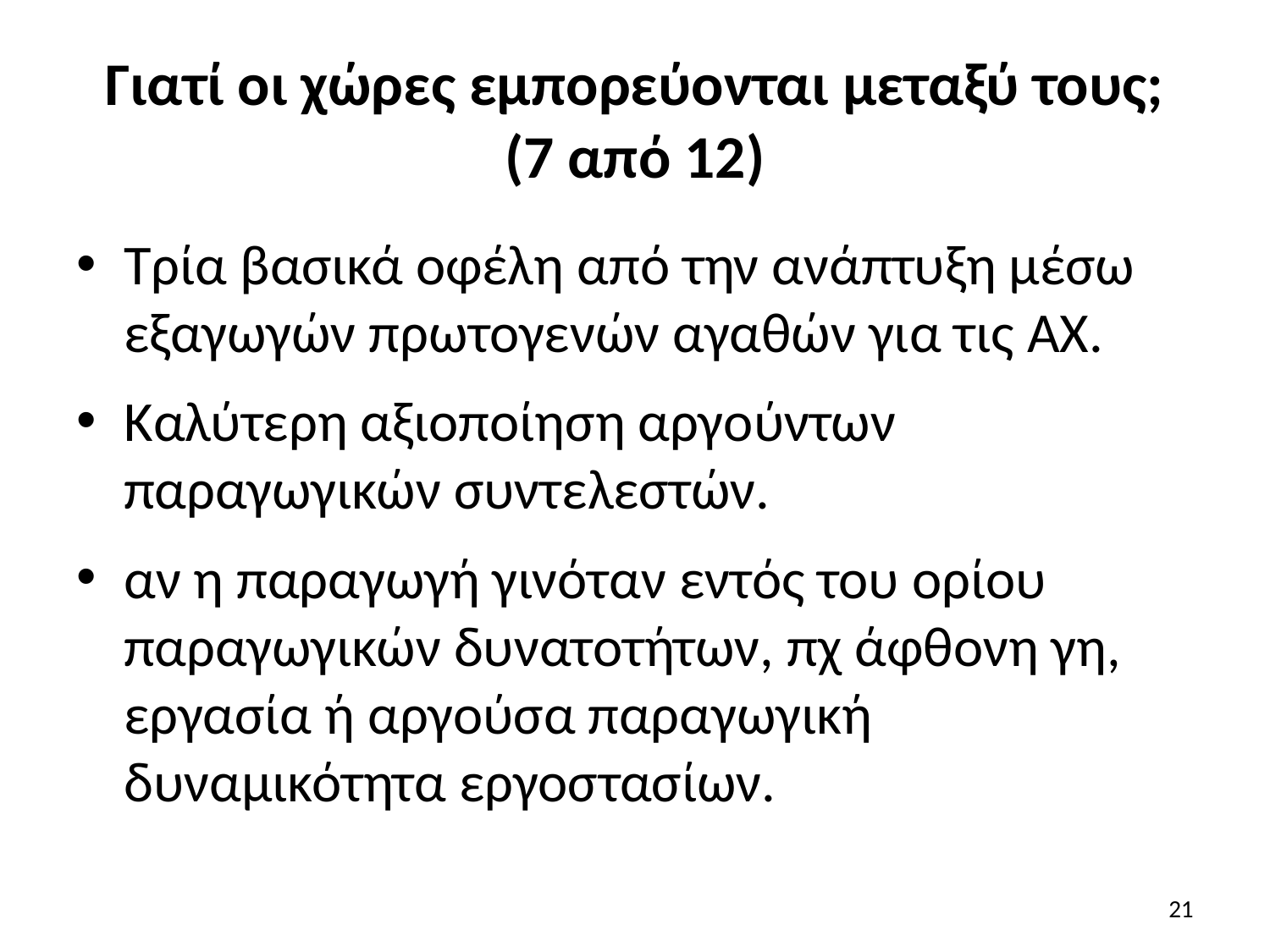

# Γιατί οι χώρες εμπορεύονται μεταξύ τους; (7 από 12)
Τρία βασικά οφέλη από την ανάπτυξη μέσω εξαγωγών πρωτογενών αγαθών για τις ΑΧ.
Καλύτερη αξιοποίηση αργούντων παραγωγικών συντελεστών.
αν η παραγωγή γινόταν εντός του ορίου παραγωγικών δυνατοτήτων, πχ άφθονη γη, εργασία ή αργούσα παραγωγική δυναμικότητα εργοστασίων.

21